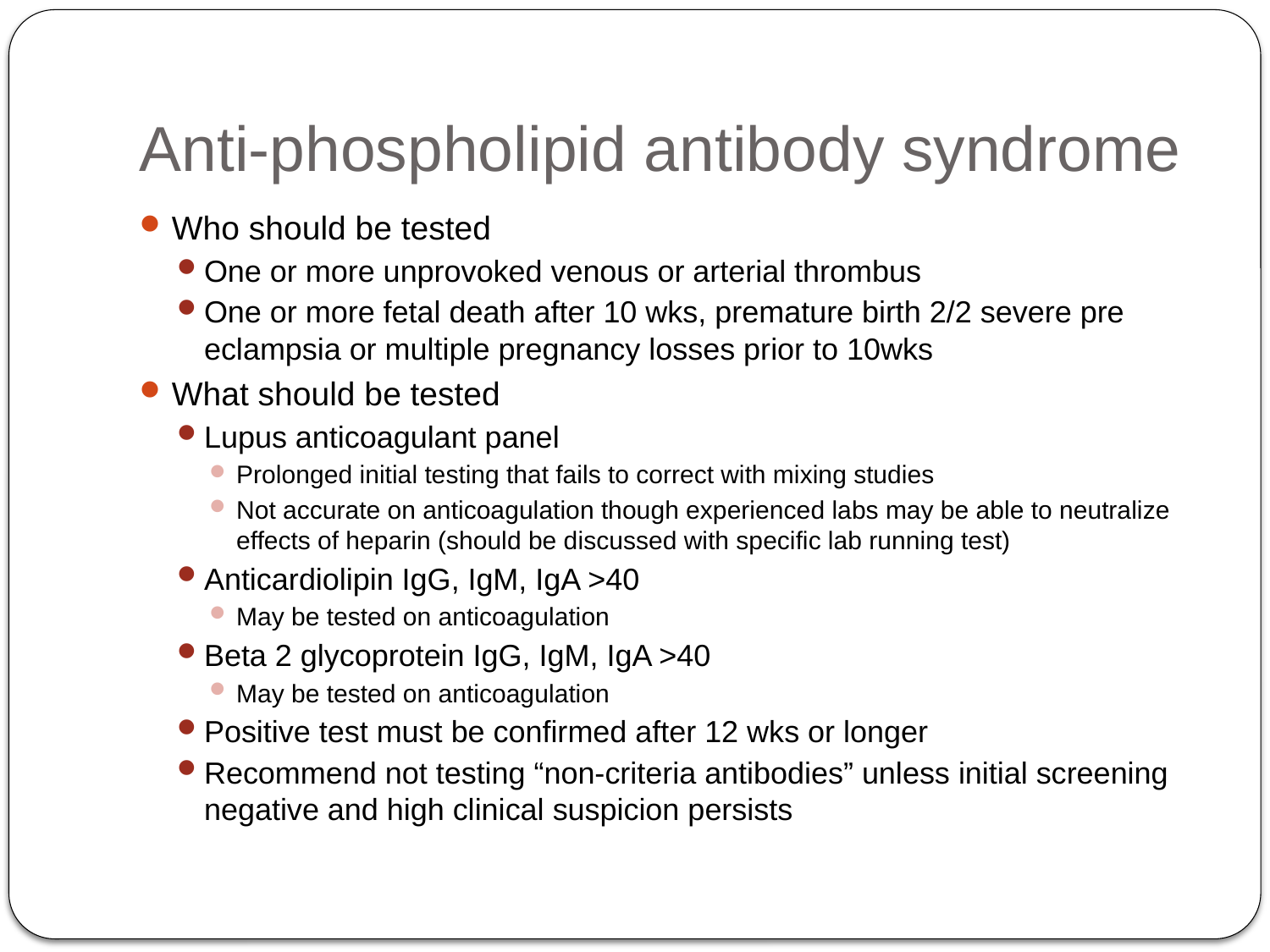

# Anti-phospholipid antibody syndrome
Who should be tested
One or more unprovoked venous or arterial thrombus
One or more fetal death after 10 wks, premature birth 2/2 severe pre eclampsia or multiple pregnancy losses prior to 10wks
What should be tested
Lupus anticoagulant panel
Prolonged initial testing that fails to correct with mixing studies
Not accurate on anticoagulation though experienced labs may be able to neutralize effects of heparin (should be discussed with specific lab running test)
Anticardiolipin IgG, IgM, IgA >40
May be tested on anticoagulation
Beta 2 glycoprotein IgG, IgM, IgA >40
May be tested on anticoagulation
Positive test must be confirmed after 12 wks or longer
Recommend not testing “non-criteria antibodies” unless initial screening negative and high clinical suspicion persists